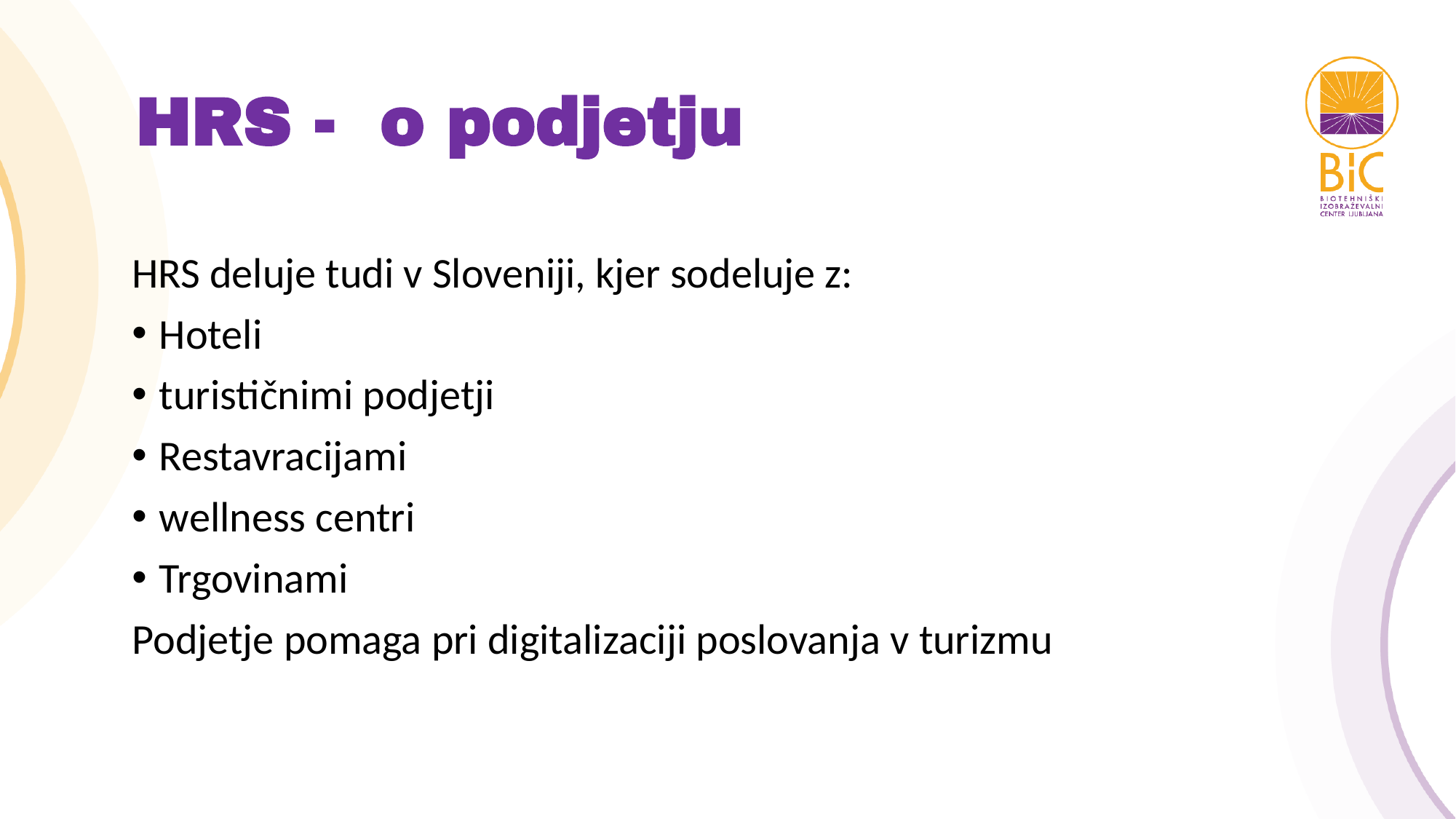

# HRS -  o podjetju
HRS deluje tudi v Sloveniji, kjer sodeluje z:
Hoteli
turističnimi podjetji
Restavracijami
wellness centri
Trgovinami
Podjetje pomaga pri digitalizaciji poslovanja v turizmu